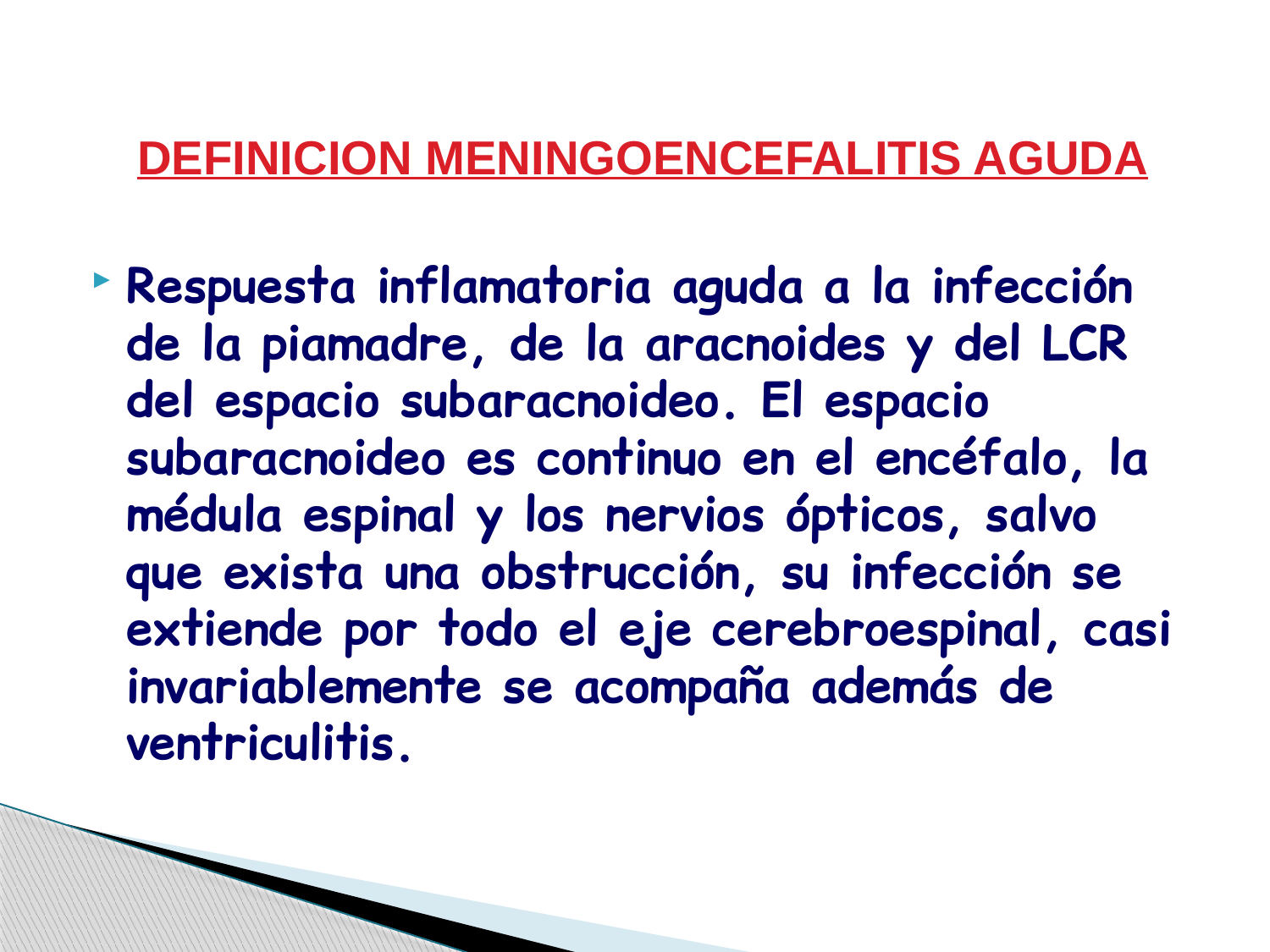

DEFINICION MENINGOENCEFALITIS AGUDA

Respuesta inflamatoria aguda a la infección de la piamadre, de la aracnoides y del LCR del espacio subaracnoideo. El espacio subaracnoideo es continuo en el encéfalo, la médula espinal y los nervios ópticos, salvo que exista una obstrucción, su infección se extiende por todo el eje cerebroespinal, casi invariablemente se acompaña además de ventriculitis.